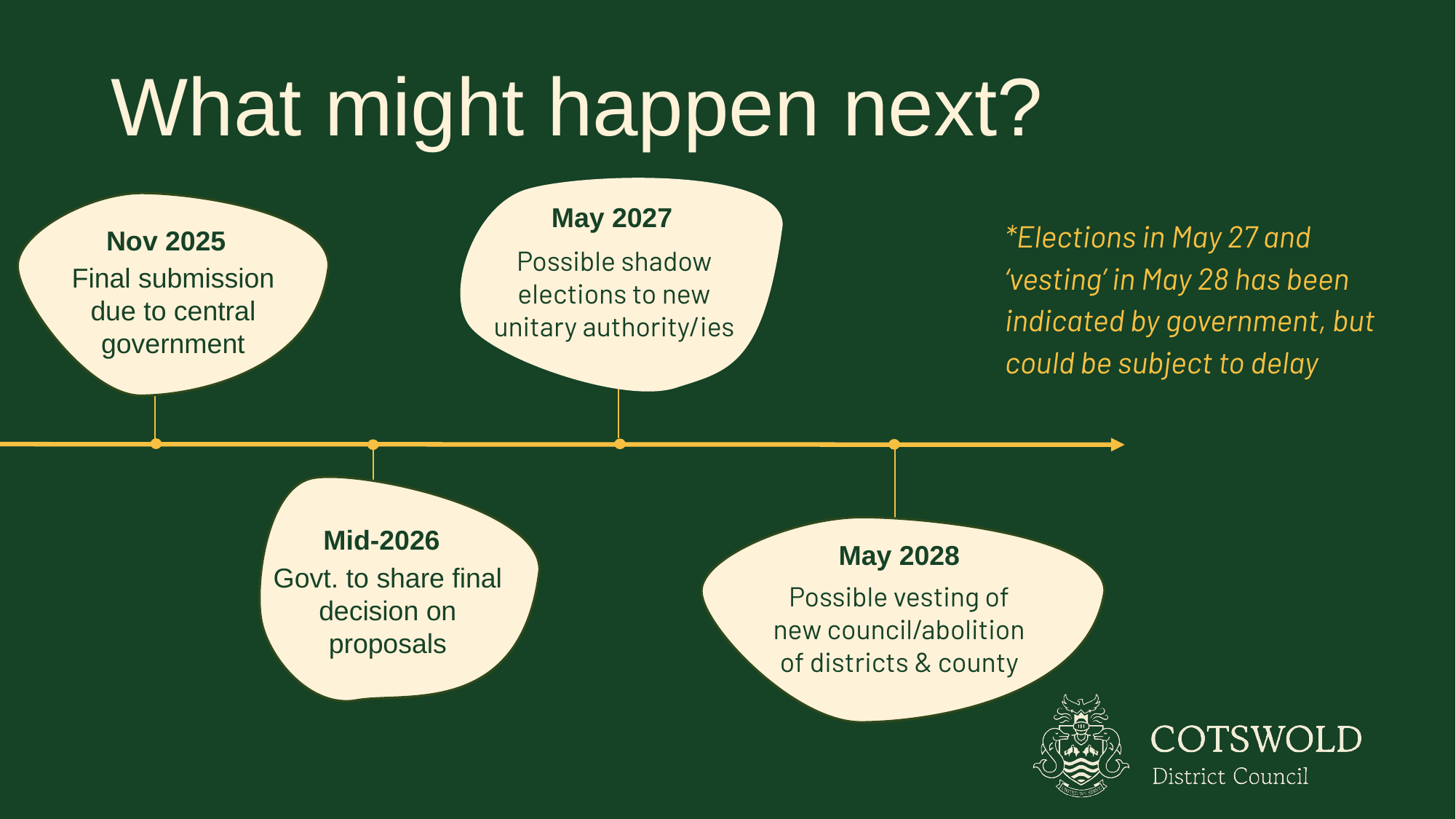

# What might happen next?

May 2027
*Elections in May 27 and ‘vesting’ in May 28 has been indicated by government, but could be subject to delay
Nov 2025
Possible shadow elections to new unitary authority/ies
Final submission due to central government

Mid-2026

May 2028
Govt. to share final decision on proposals
Possible vesting of new council/abolition of districts & county